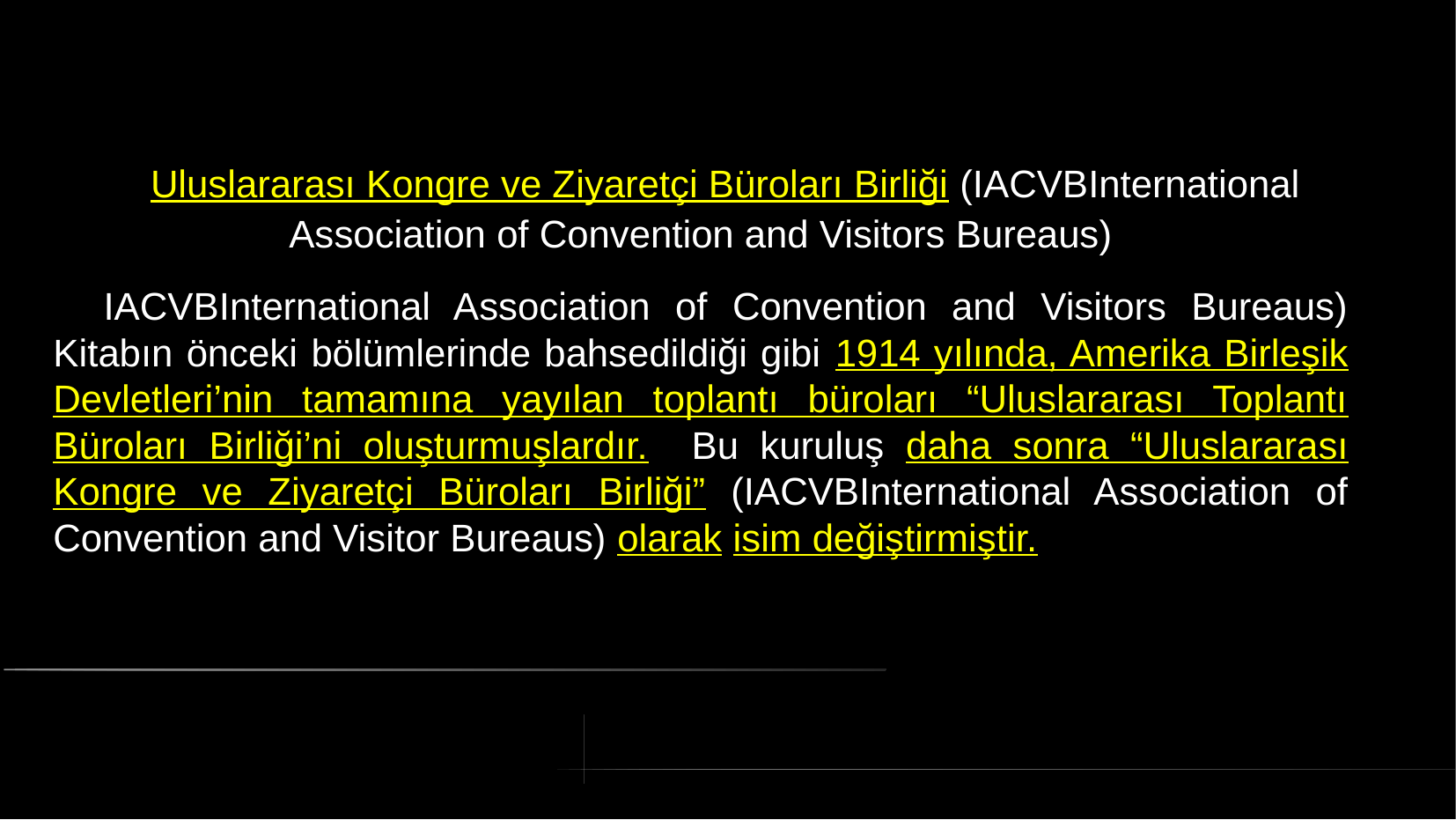

# Uluslararası Kongre ve Ziyaretçi Büroları Birliği (IACVBInternational Association of Convention and Visitors Bureaus)
  IACVBInternational Association of Convention and Visitors Bureaus) Kitabın önceki bölümlerinde bahsedildiği gibi 1914 yılında, Amerika Birleşik Devletleri’nin tamamına yayılan toplantı büroları “Uluslararası Toplantı Büroları Birliği’ni oluşturmuşlardır.  Bu kuruluş daha sonra “Uluslararası Kongre ve Ziyaretçi Büroları Birliği” (IACVBInternational Association of Convention and Visitor Bureaus) olarak isim değiştirmiştir.